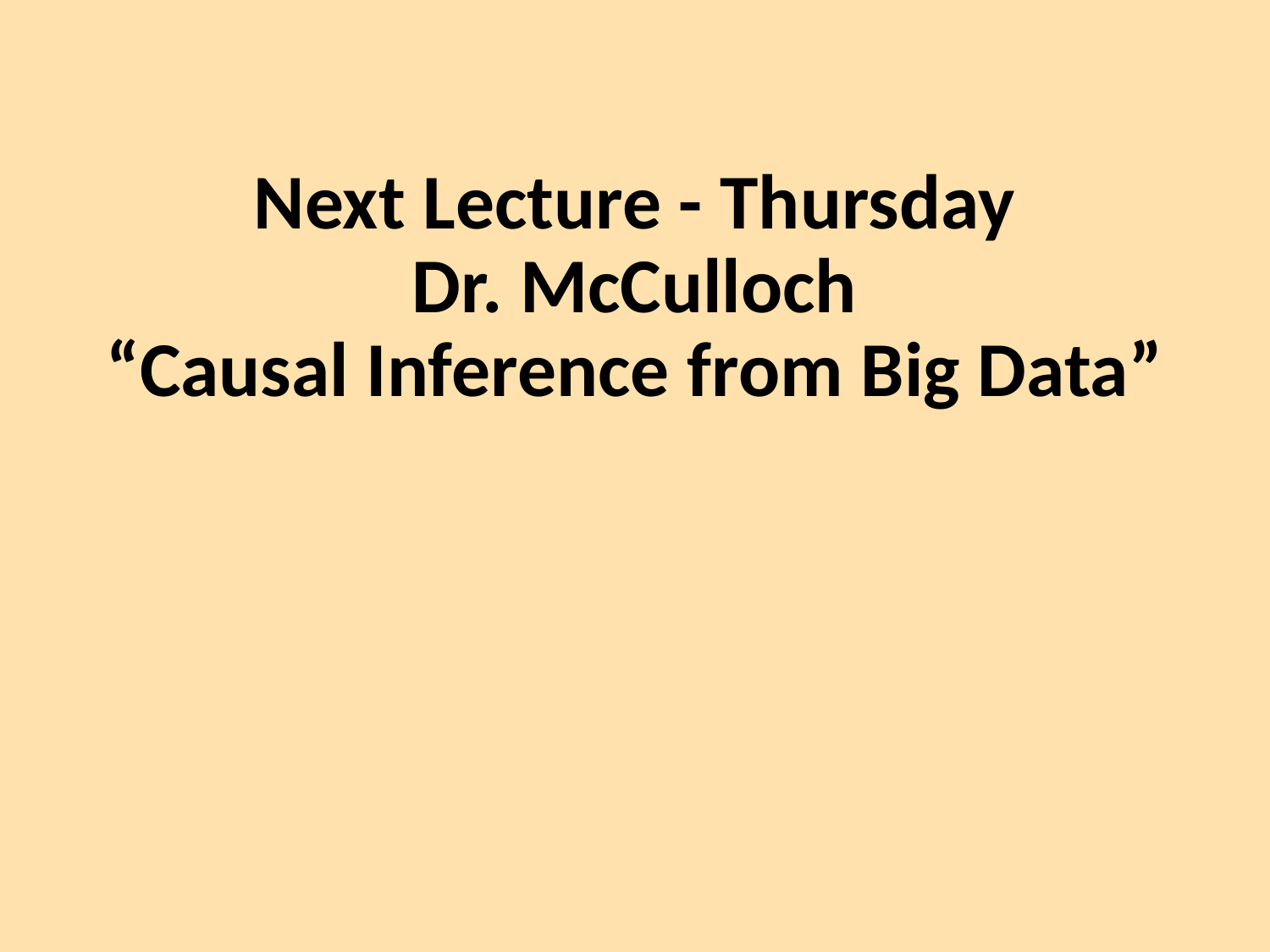

# Next Lecture - Thursday Dr. McCulloch “Causal Inference from Big Data”